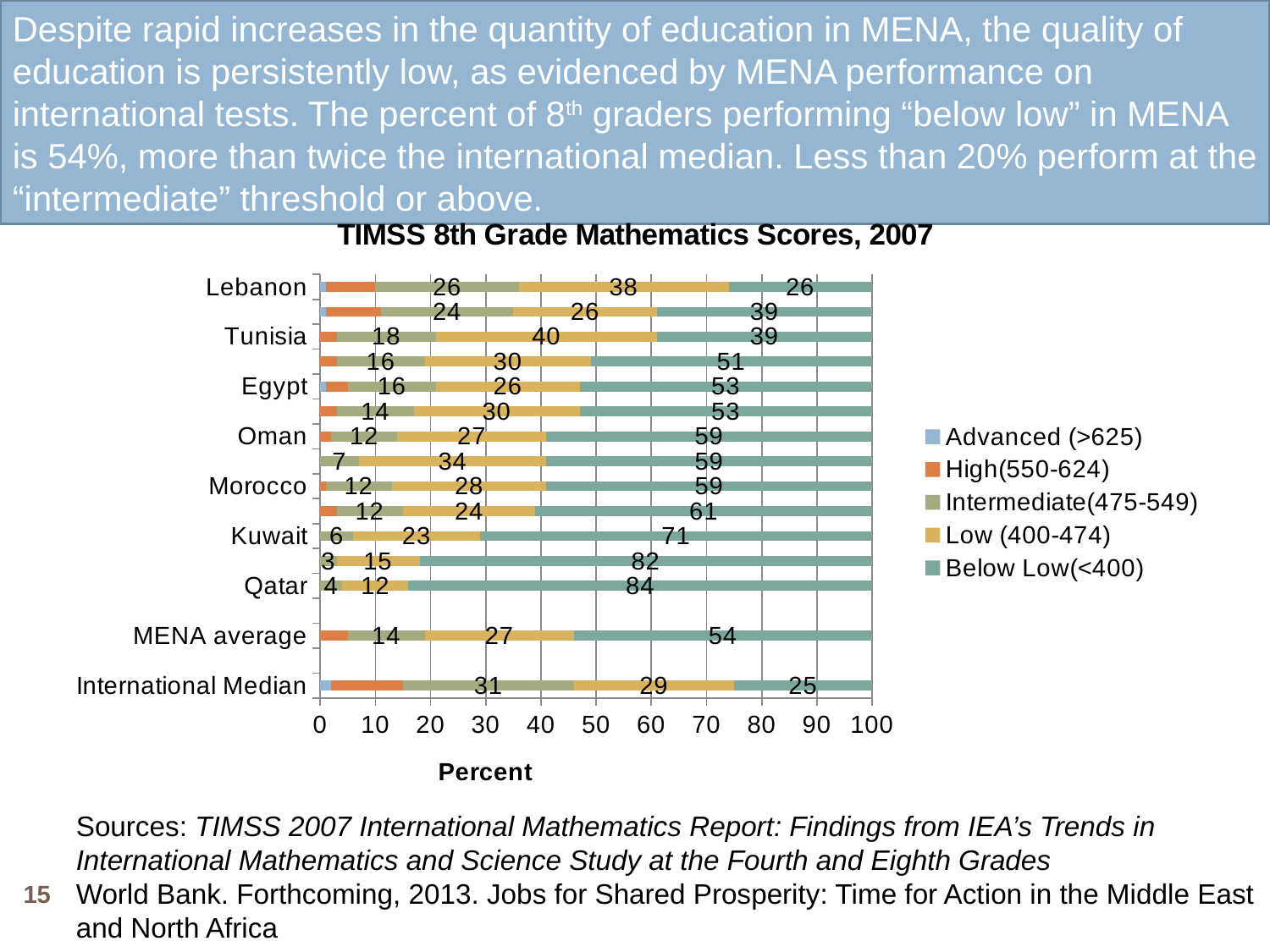

Despite rapid increases in the quantity of education in MENA, the quality of education is persistently low, as evidenced by MENA performance on international tests. The percent of 8th graders performing “below low” in MENA is 54%, more than twice the international median. Less than 20% perform at the “intermediate” threshold or above.

### Chart: TIMSS 8th Grade Mathematics Scores, 2007

| Category | Advanced (>625) | High(550-624) | Intermediate(475-549) | Low (400-474) | Below Low(<400) |
|---|---|---|---|---|---|
| Lebanon | 1.0 | 9.0 | 26.0 | 38.0 | 26.0 |
| Jordan | 1.0 | 10.0 | 24.0 | 26.0 | 39.0 |
| Tunisia | 0.0 | 3.0 | 18.0 | 40.0 | 39.0 |
| Bahrain | 0.0 | 3.0 | 16.0 | 30.0 | 51.0 |
| Egypt | 1.0 | 4.0 | 16.0 | 26.0 | 53.0 |
| Syria | 0.0 | 3.0 | 14.0 | 30.0 | 53.0 |
| Oman | 0.0 | 2.0 | 12.0 | 27.0 | 59.0 |
| Algeria | 0.0 | 0.0 | 7.0 | 34.0 | 59.0 |
| Morocco | 0.0 | 1.0 | 12.0 | 28.0 | 59.0 |
| Palestine | 0.0 | 3.0 | 12.0 | 24.0 | 61.0 |
| Kuwait | 0.0 | 0.0 | 6.0 | 23.0 | 71.0 |
| Saudi Arabia | 0.0 | 0.0 | 3.0 | 15.0 | 82.0 |
| Qatar | 0.0 | 0.0 | 4.0 | 12.0 | 84.0 |
|  | None | None | None | None | None |
| MENA average | 0.0 | 5.0 | 14.0 | 27.0 | 54.0 |
|  | None | None | None | None | None |
| International Median | 2.0 | 13.0 | 31.0 | 29.0 | 25.0 |
Sources: TIMSS 2007 International Mathematics Report: Findings from IEA’s Trends in International Mathematics and Science Study at the Fourth and Eighth Grades
World Bank. Forthcoming, 2013. Jobs for Shared Prosperity: Time for Action in the Middle East and North Africa
15